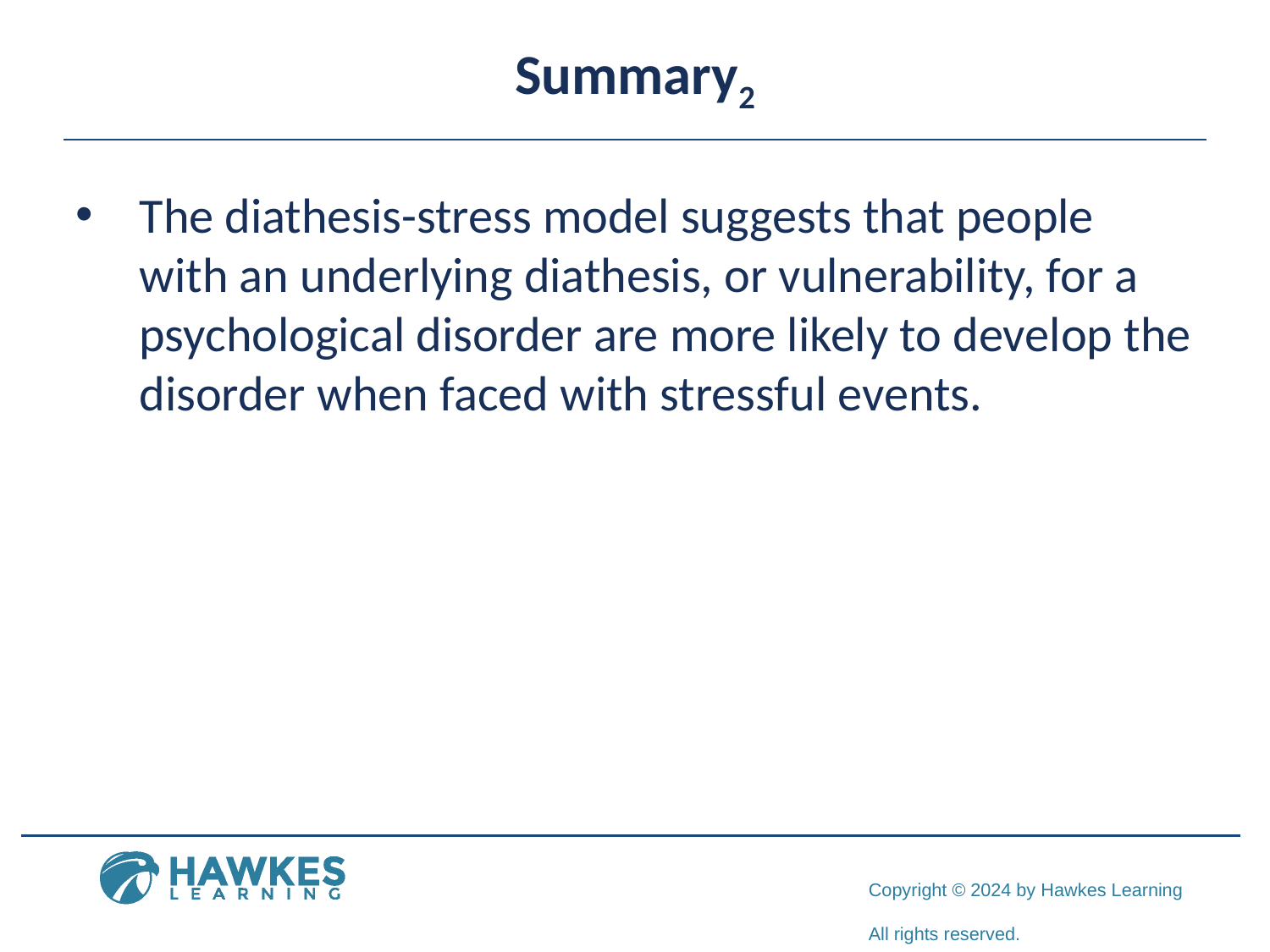

# Summary2
The diathesis-stress model suggests that people with an underlying diathesis, or vulnerability, for a psychological disorder are more likely to develop the disorder when faced with stressful events.